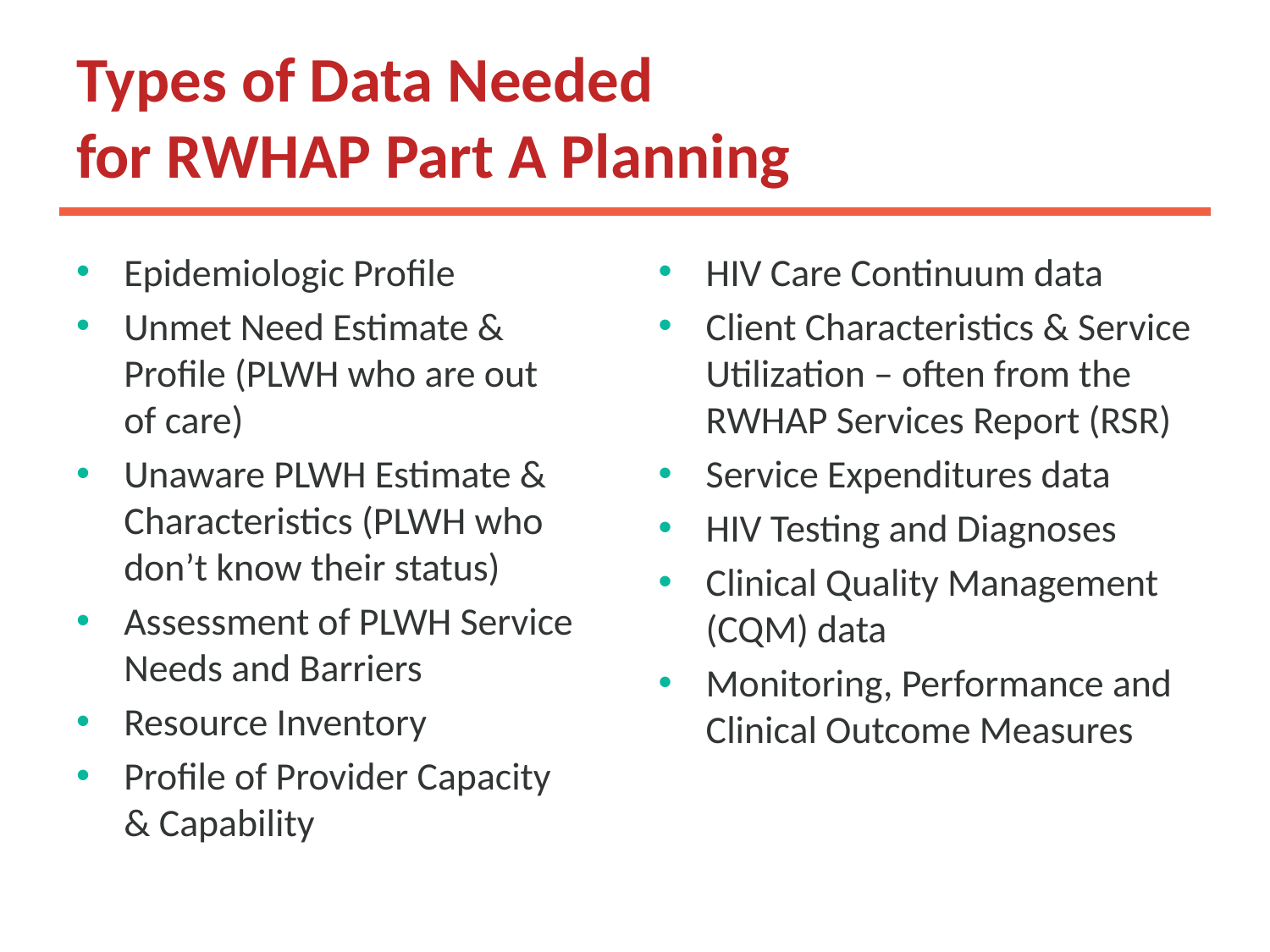

# Types of Data Needed for RWHAP Part A Planning
Epidemiologic Profile
Unmet Need Estimate & Profile (PLWH who are out
of care)
Unaware PLWH Estimate & Characteristics (PLWH who don’t know their status)
Assessment of PLWH Service Needs and Barriers
Resource Inventory
Profile of Provider Capacity
& Capability

HIV Care Continuum data
Client Characteristics & Service Utilization – often from the RWHAP Services Report (RSR)
Service Expenditures data
HIV Testing and Diagnoses
Clinical Quality Management (CQM) data
Monitoring, Performance and Clinical Outcome Measures